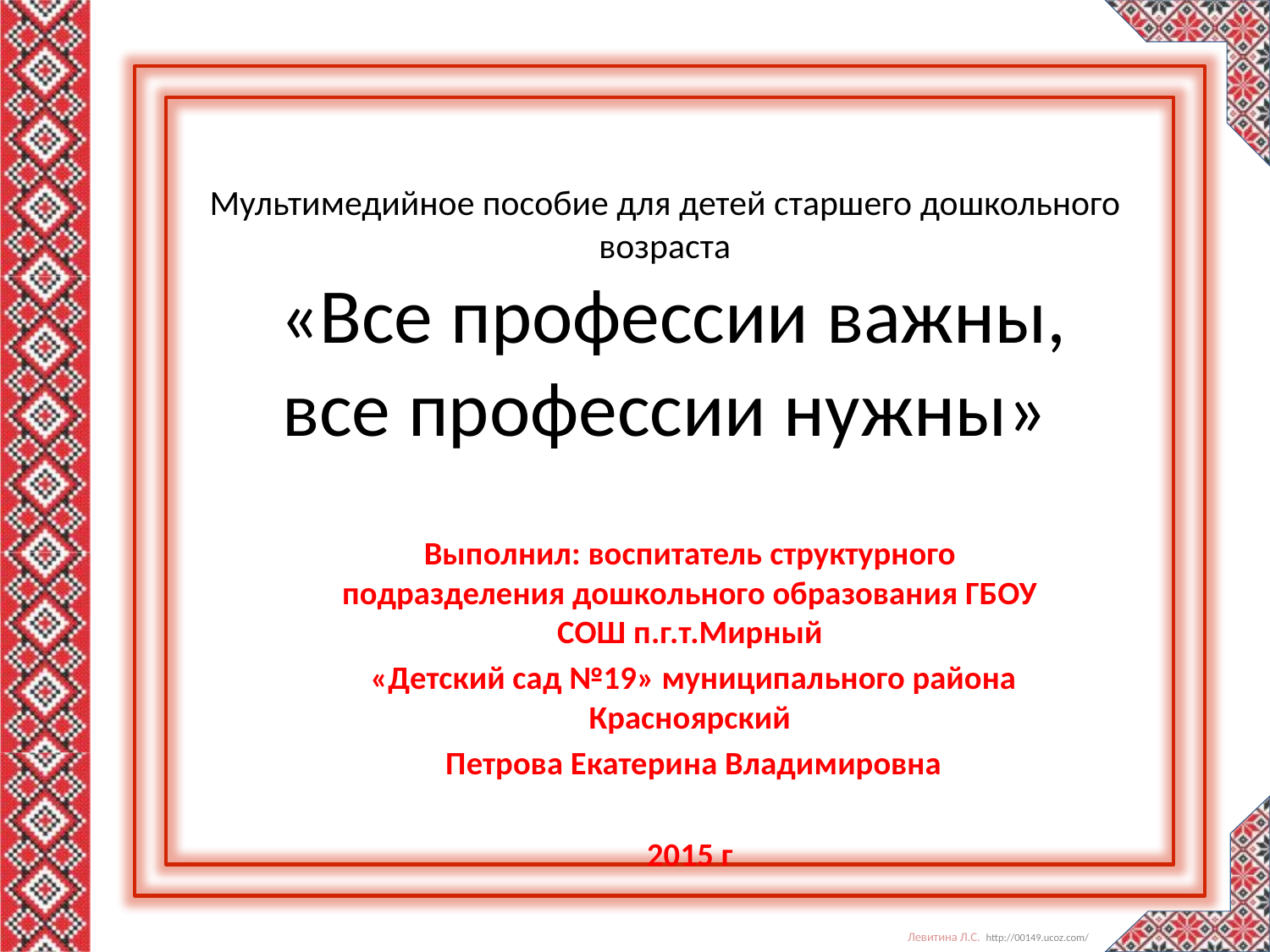

# Мультимедийное пособие для детей старшего дошкольного возраста «Все профессии важны, все профессии нужны»
Выполнил: воспитатель структурного подразделения дошкольного образования ГБОУ СОШ п.г.т.Мирный
 «Детский сад №19» муниципального района Красноярский
 Петрова Екатерина Владимировна

2015 г